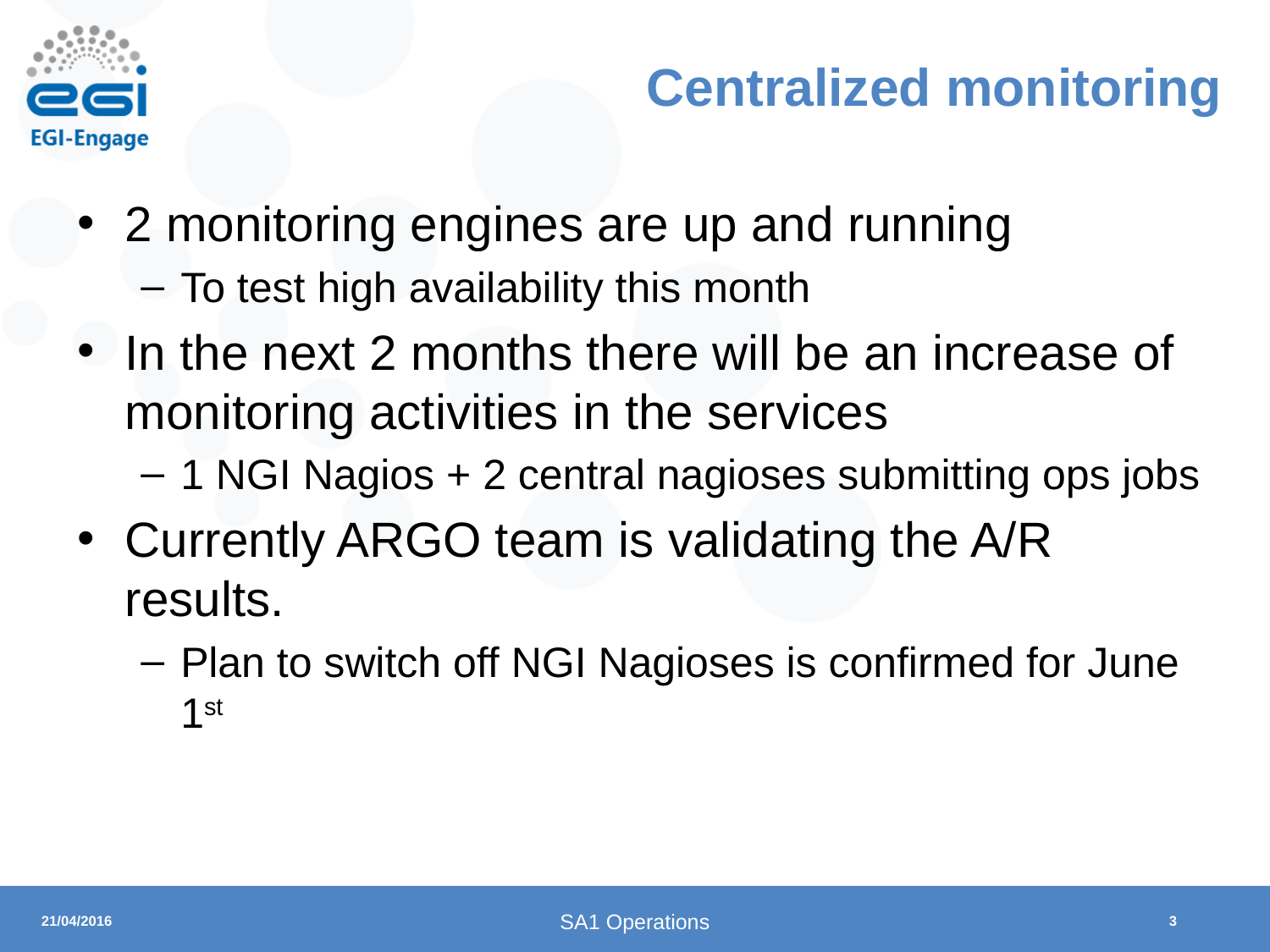

# Centralized monitoring
2 monitoring engines are up and running
To test high availability this month
In the next 2 months there will be an increase of monitoring activities in the services
1 NGI Nagios + 2 central nagioses submitting ops jobs
Currently ARGO team is validating the A/R results.
Plan to switch off NGI Nagioses is confirmed for June 1st
SA1 Operations